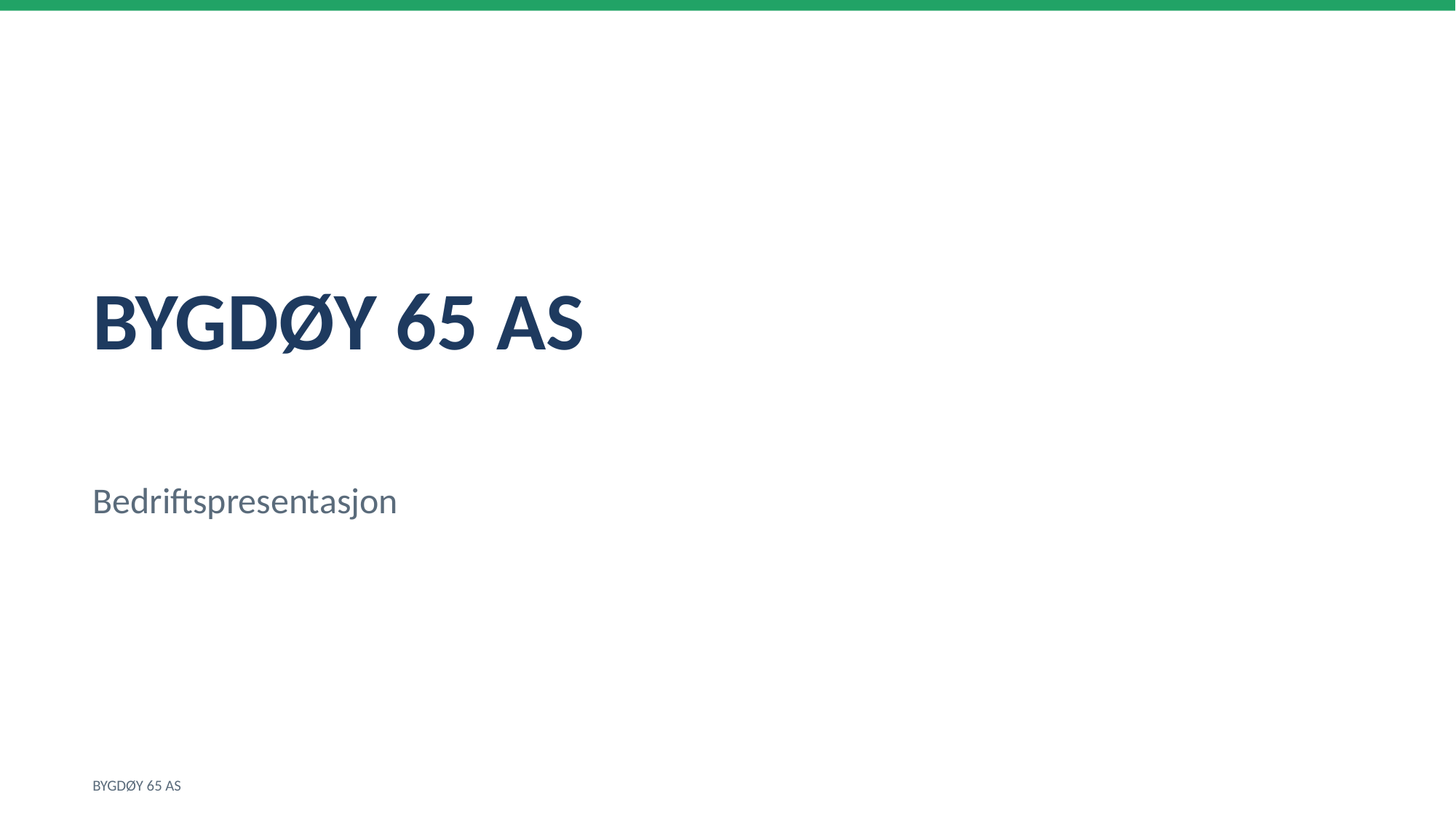

BYGDØY 65 AS
Bedriftspresentasjon
BYGDØY 65 AS